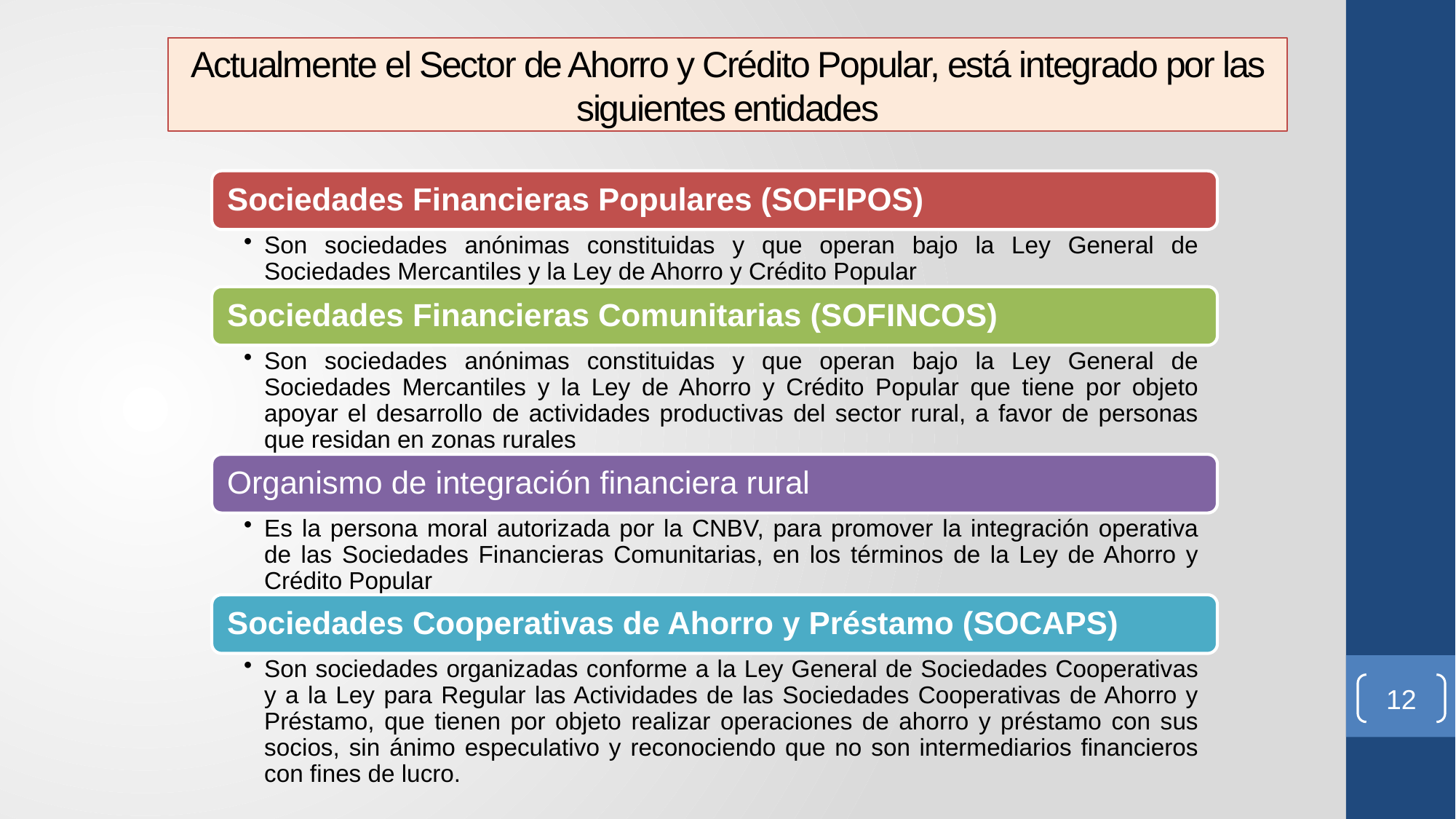

# Actualmente el Sector de Ahorro y Crédito Popular, está integrado por las siguientes entidades
Sociedades Financieras Populares (SOFIPOS)
Son sociedades anónimas constituidas y que operan bajo la Ley General de Sociedades Mercantiles y la Ley de Ahorro y Crédito Popular
Sociedades Financieras Comunitarias (SOFINCOS)
Son sociedades anónimas constituidas y que operan bajo la Ley General de Sociedades Mercantiles y la Ley de Ahorro y Crédito Popular que tiene por objeto apoyar el desarrollo de actividades productivas del sector rural, a favor de personas que residan en zonas rurales
Organismo de integración financiera rural
Es la persona moral autorizada por la CNBV, para promover la integración operativa de las Sociedades Financieras Comunitarias, en los términos de la Ley de Ahorro y Crédito Popular
Sociedades Cooperativas de Ahorro y Préstamo (SOCAPS)
Son sociedades organizadas conforme a la Ley General de Sociedades Cooperativas y a la Ley para Regular las Actividades de las Sociedades Cooperativas de Ahorro y Préstamo, que tienen por objeto realizar operaciones de ahorro y préstamo con sus socios, sin ánimo especulativo y reconociendo que no son intermediarios financieros con fines de lucro.
12